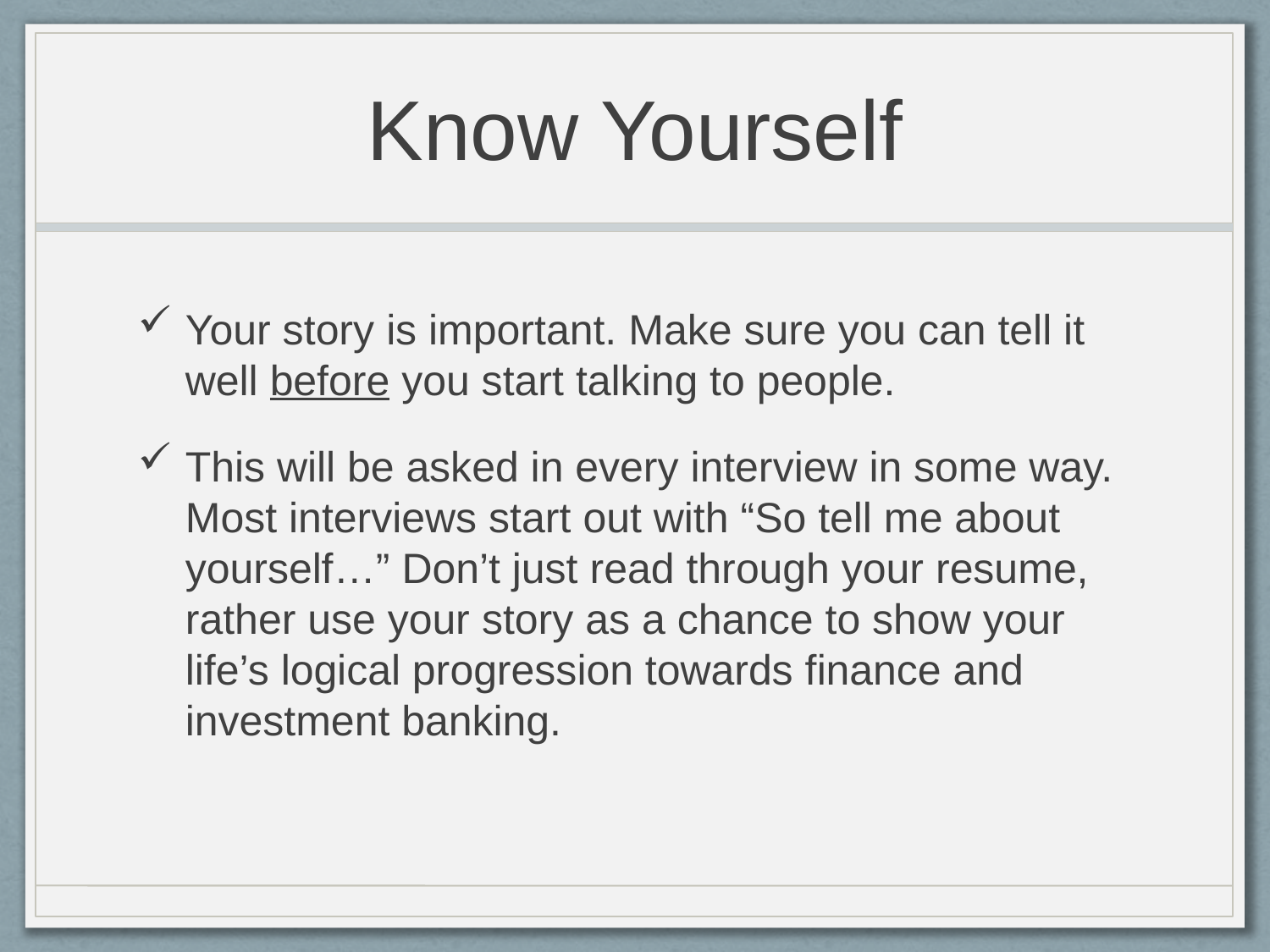

# Know Yourself
Your story is important. Make sure you can tell it well before you start talking to people.
This will be asked in every interview in some way. Most interviews start out with “So tell me about yourself…” Don’t just read through your resume, rather use your story as a chance to show your life’s logical progression towards finance and investment banking.